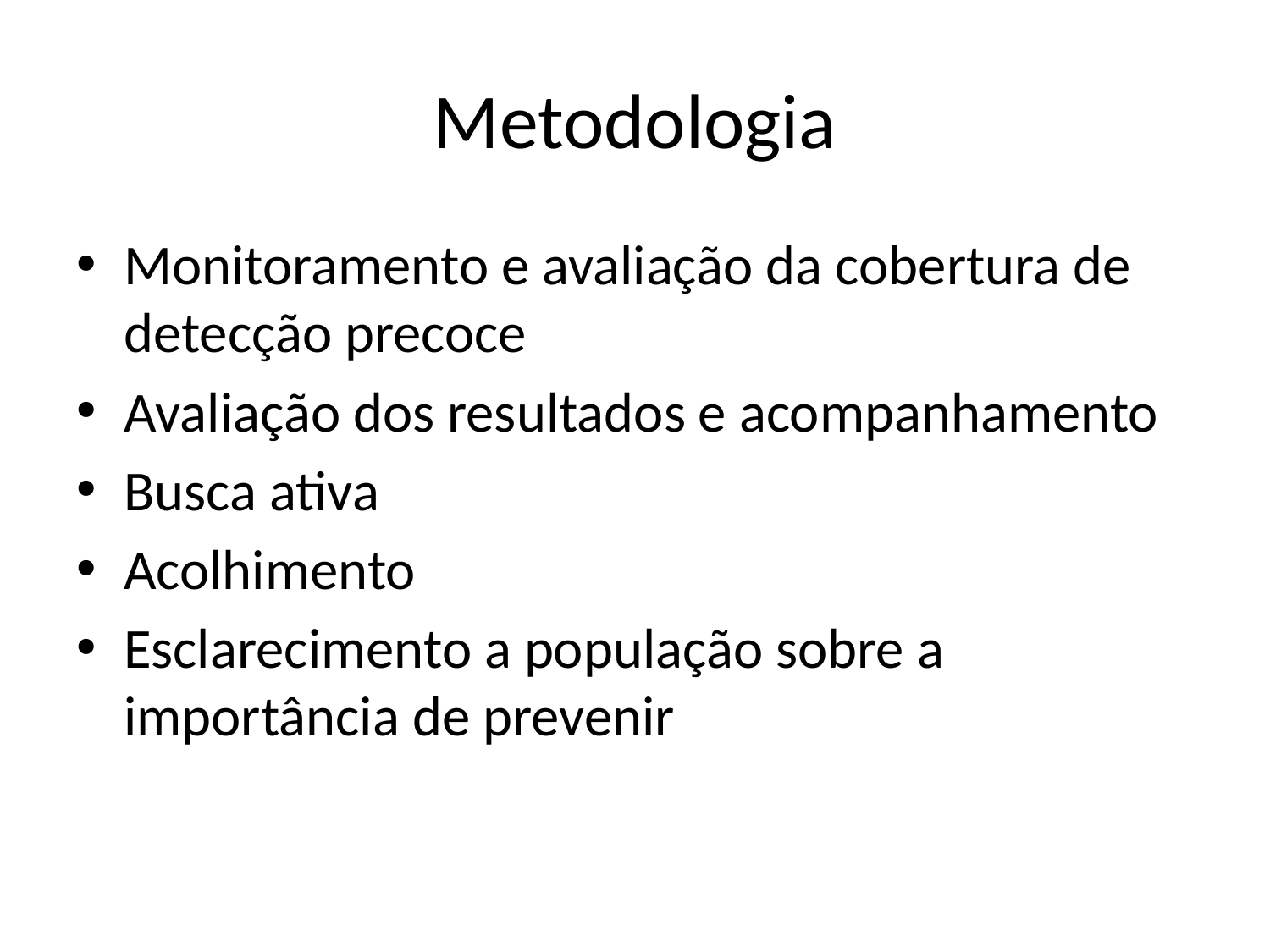

# Metodologia
Monitoramento e avaliação da cobertura de detecção precoce
Avaliação dos resultados e acompanhamento
Busca ativa
Acolhimento
Esclarecimento a população sobre a importância de prevenir